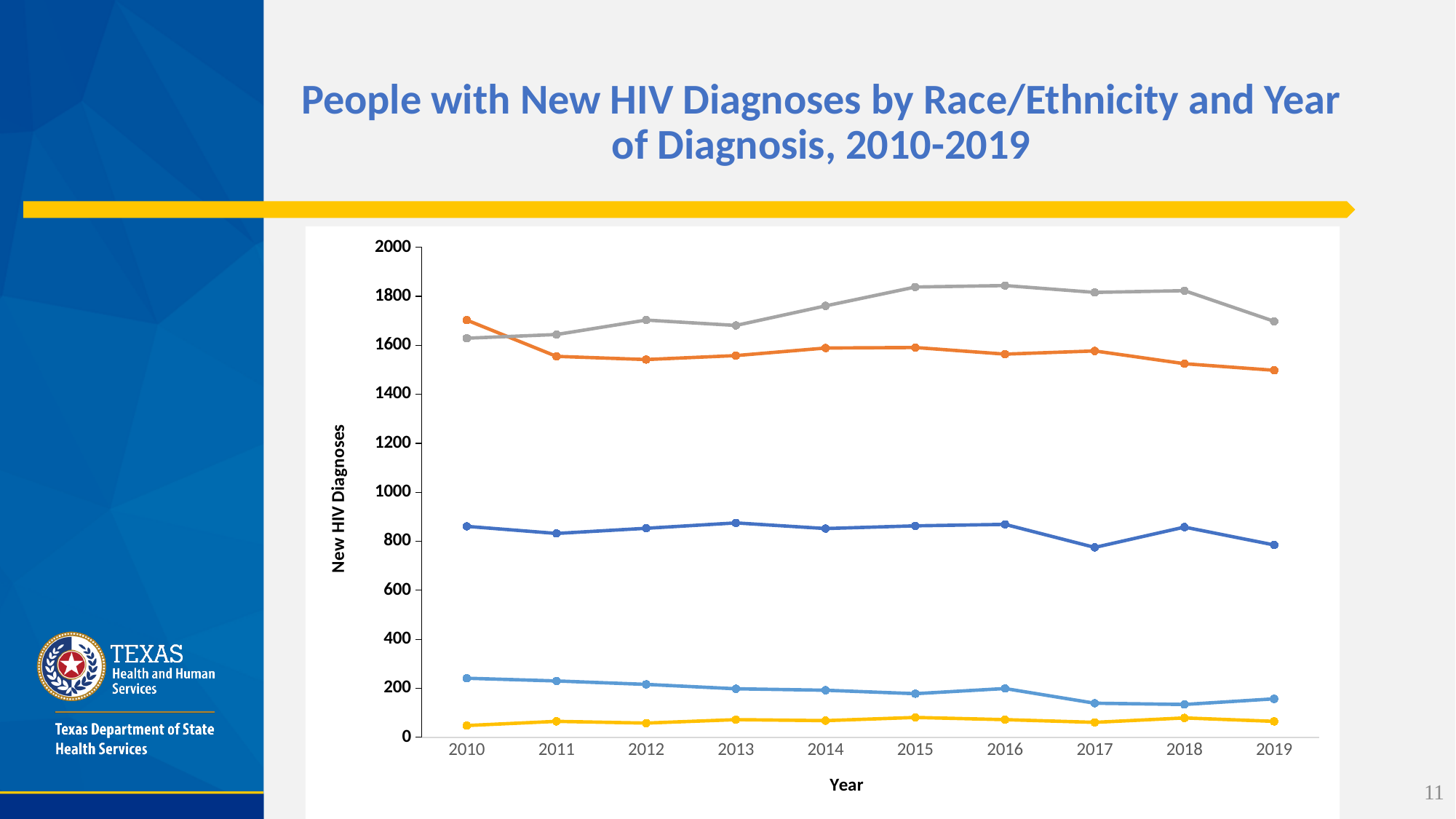

# People with New HIV Diagnoses by Race/Ethnicity and Year of Diagnosis, 2010-2019

### Chart

| Category | White | Black | Hispanic/Latinx | Other Race | Multi-race |
|---|---|---|---|---|---|
| 2010 | 861.0 | 1703.0 | 1629.0 | 48.0 | 241.0 |
| 2011 | 832.0 | 1555.0 | 1644.0 | 65.0 | 230.0 |
| 2012 | 853.0 | 1542.0 | 1703.0 | 58.0 | 216.0 |
| 2013 | 875.0 | 1558.0 | 1681.0 | 72.0 | 198.0 |
| 2014 | 852.0 | 1589.0 | 1761.0 | 68.0 | 192.0 |
| 2015 | 863.0 | 1591.0 | 1838.0 | 81.0 | 178.0 |
| 2016 | 869.0 | 1564.0 | 1844.0 | 72.0 | 199.0 |
| 2017 | 775.0 | 1577.0 | 1816.0 | 61.0 | 139.0 |
| 2018 | 858.0 | 1525.0 | 1823.0 | 79.0 | 134.0 |
| 2019 | 785.0 | 1498.0 | 1698.0 | 65.0 | 157.0 |
11